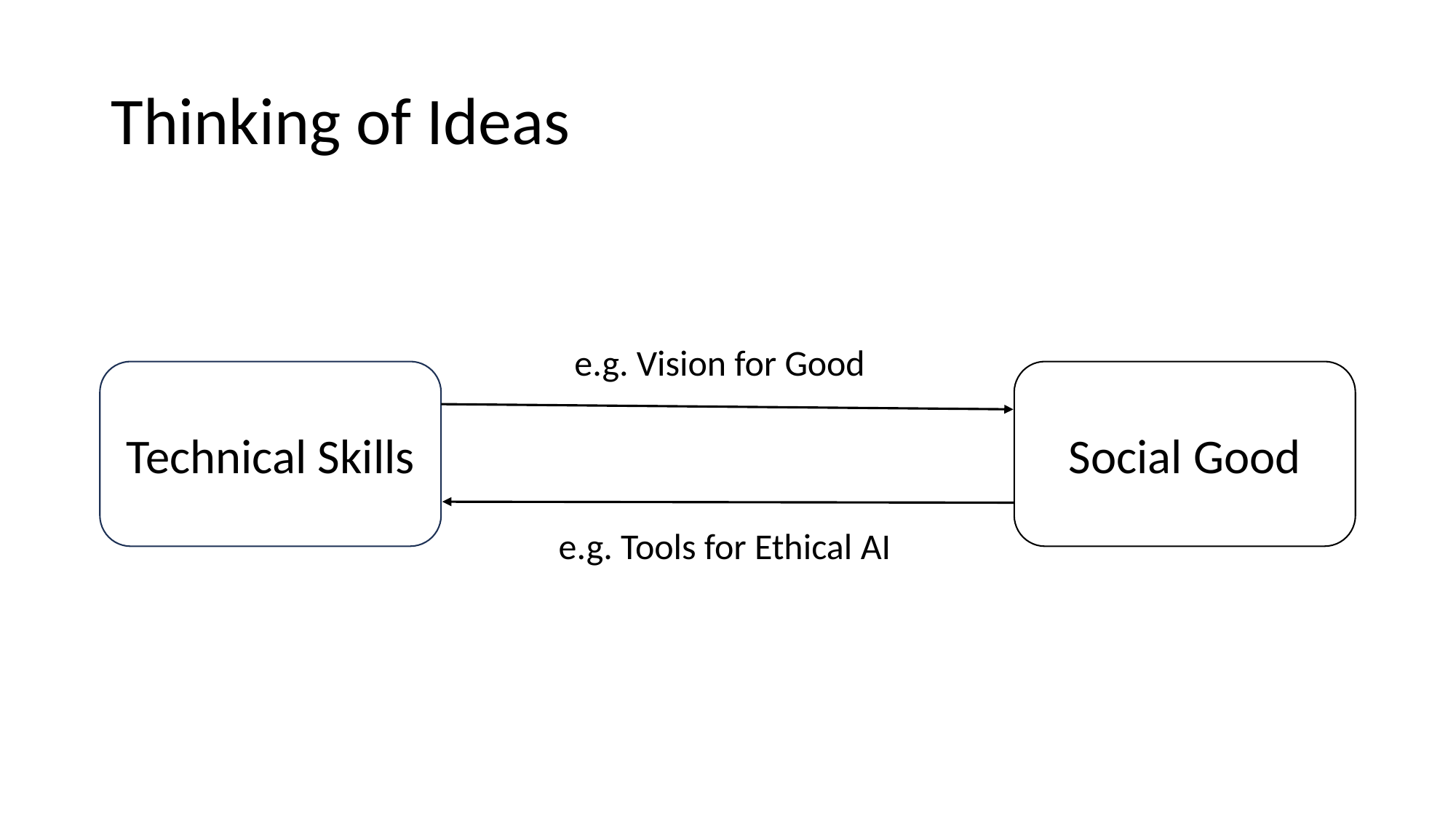

# Thinking of Ideas
e.g. Vision for Good
Social Good
Technical Skills
e.g. Tools for Ethical AI